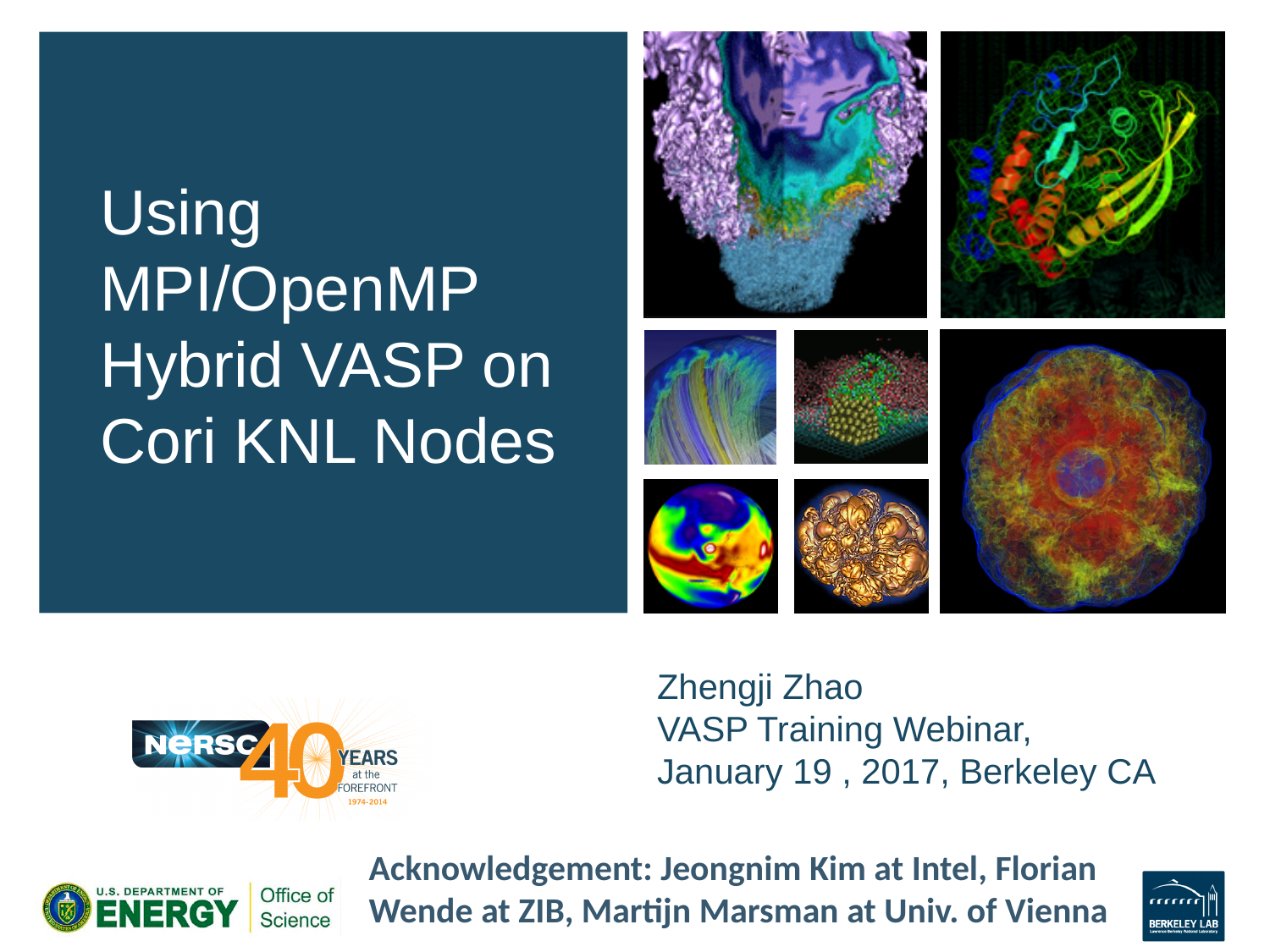

Using MPI/OpenMP Hybrid VASP on Cori KNL Nodes
# Zhengji Zhao VASP Training Webinar, January 19 , 2017, Berkeley CA
Acknowledgement: Jeongnim Kim at Intel, Florian Wende at ZIB, Martijn Marsman at Univ. of Vienna